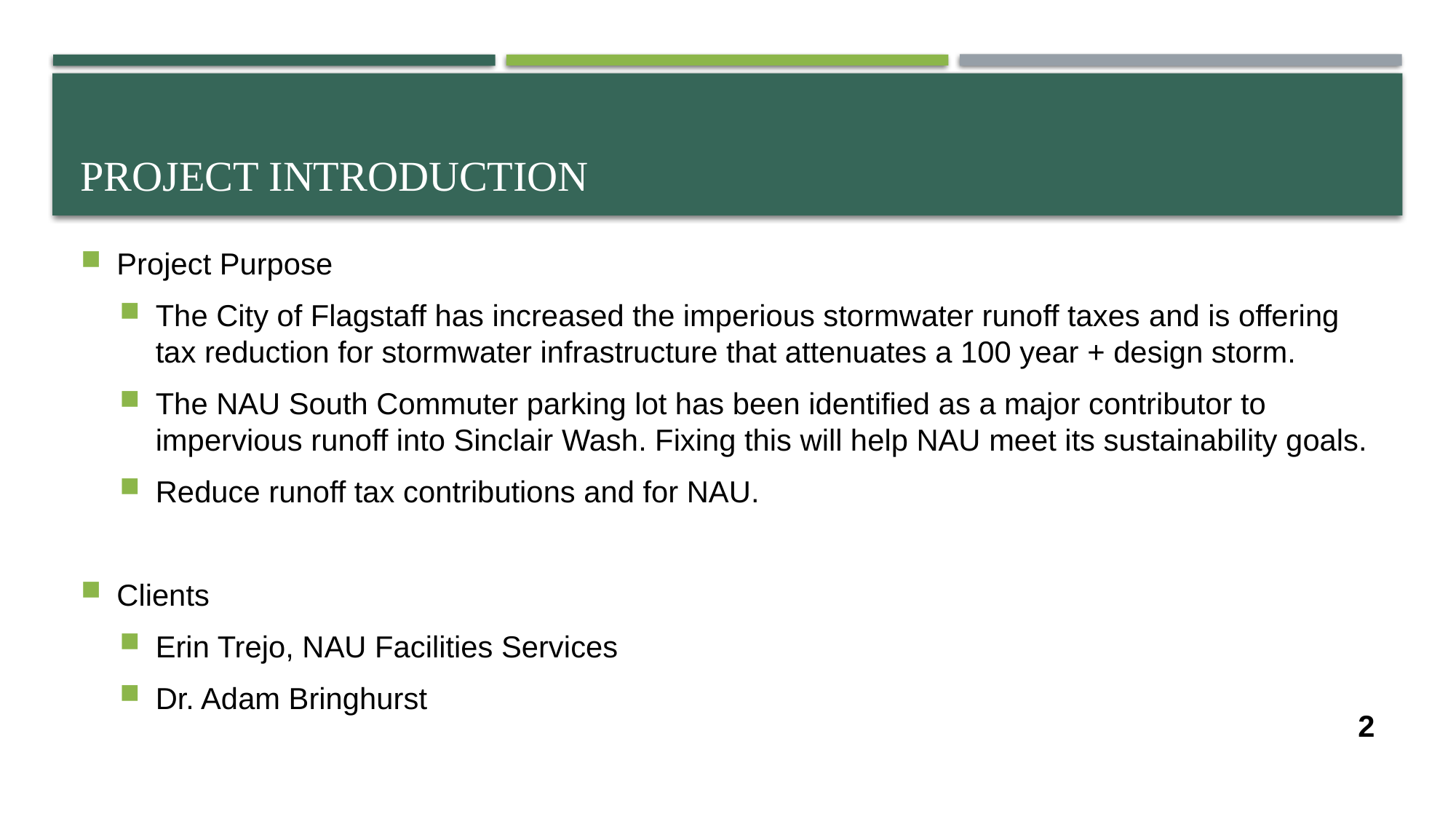

# Project Introduction
Project Purpose
The City of Flagstaff has increased the imperious stormwater runoff taxes and is offering tax reduction for stormwater infrastructure that attenuates a 100 year + design storm.
The NAU South Commuter parking lot has been identified as a major contributor to impervious runoff into Sinclair Wash. Fixing this will help NAU meet its sustainability goals.
Reduce runoff tax contributions and for NAU.

Clients
Erin Trejo, NAU Facilities Services
Dr. Adam Bringhurst
2